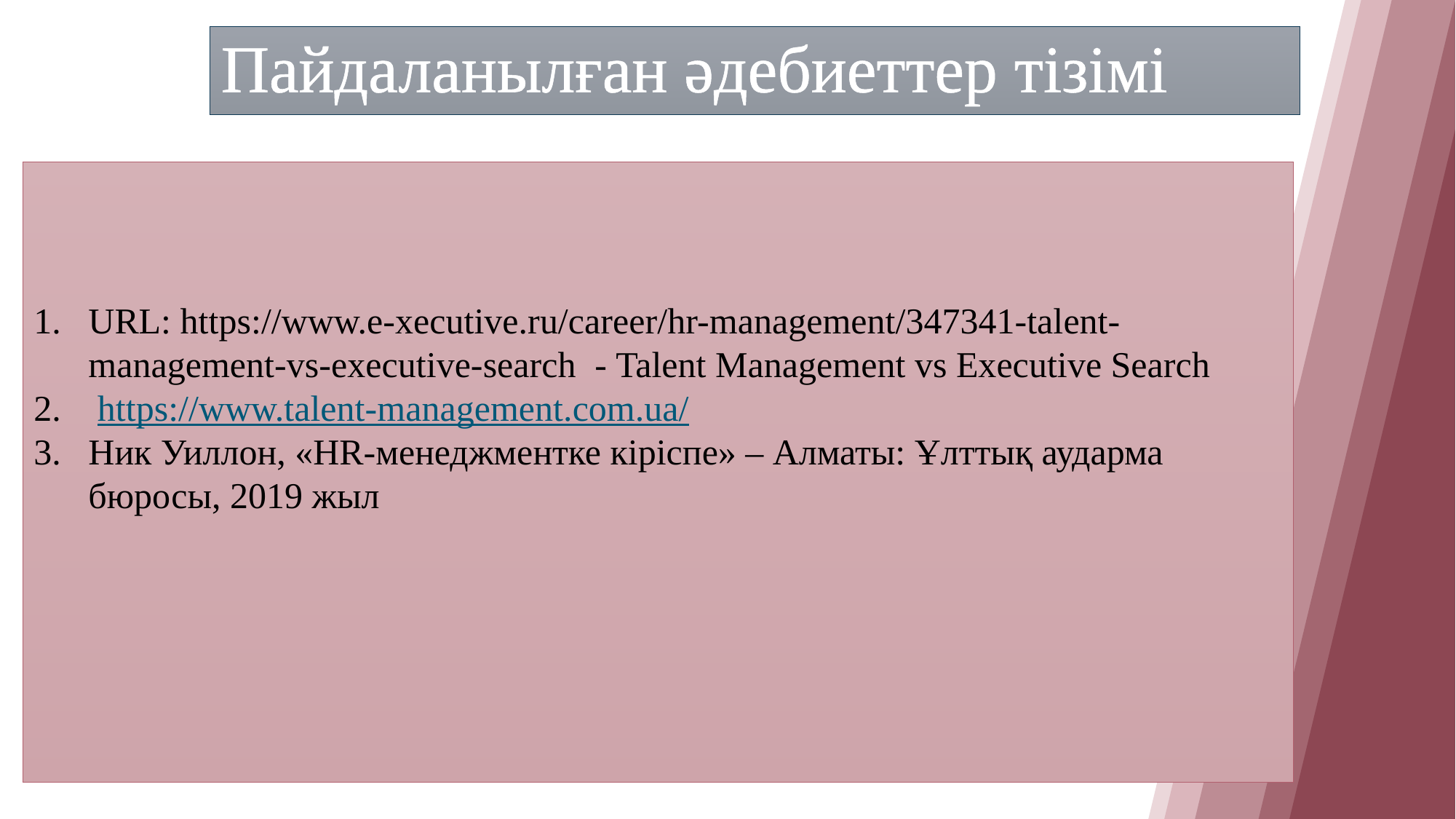

# Пайдаланылған әдебиеттер тізімі
URL: https://www.e-xecutive.ru/career/hr-management/347341-talent-management-vs-executive-search  - Talent Management vs Executive Search
 https://www.talent-management.com.ua/
Ник Уиллон, «HR-менеджментке кіріспе» – Алматы: Ұлттық аударма бюросы, 2019 жыл